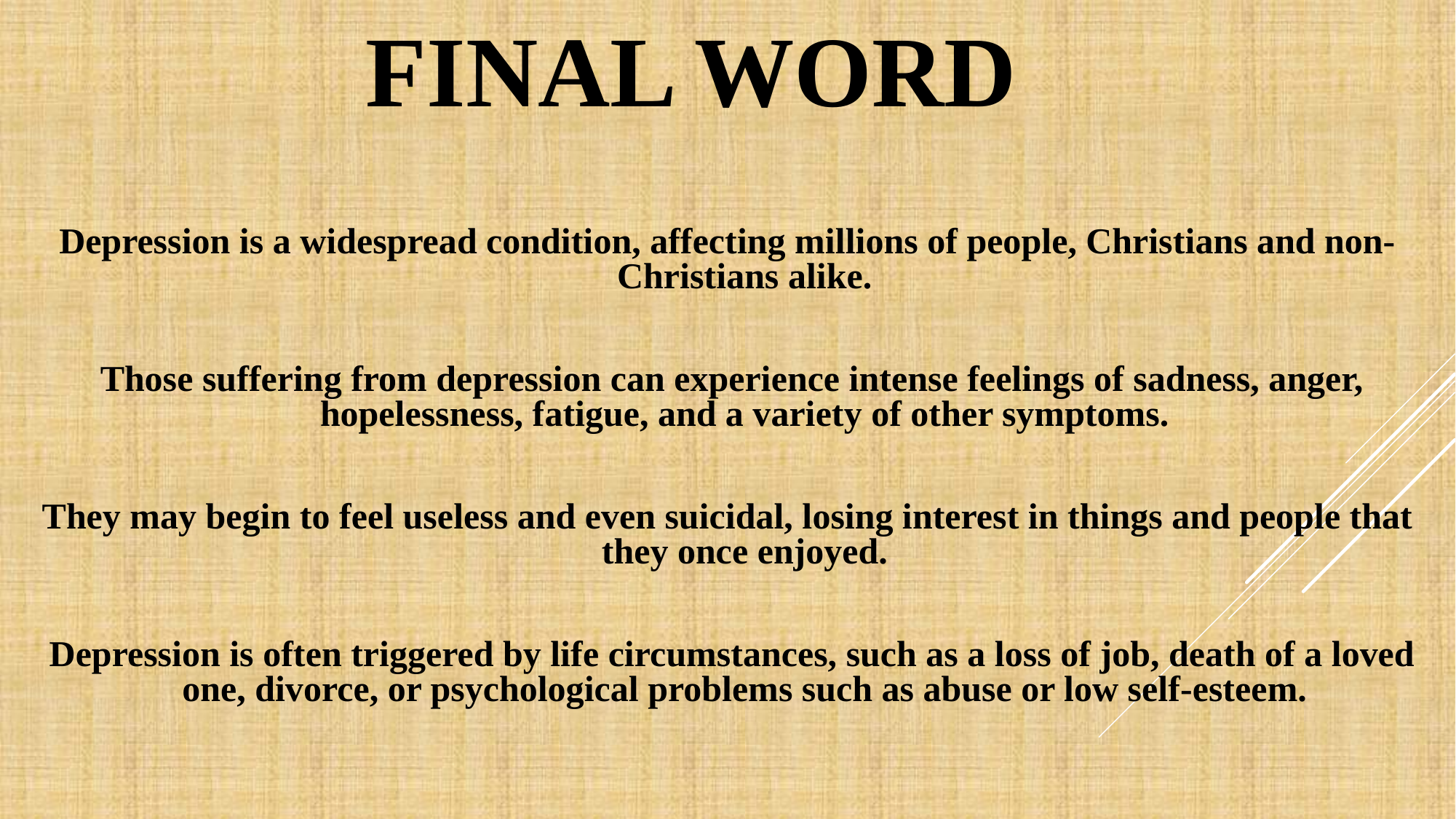

# Final word
Depression is a widespread condition, affecting millions of people, Christians and non-Christians alike.

 Those suffering from depression can experience intense feelings of sadness, anger, hopelessness, fatigue, and a variety of other symptoms.

They may begin to feel useless and even suicidal, losing interest in things and people that they once enjoyed.

 Depression is often triggered by life circumstances, such as a loss of job, death of a loved one, divorce, or psychological problems such as abuse or low self-esteem.